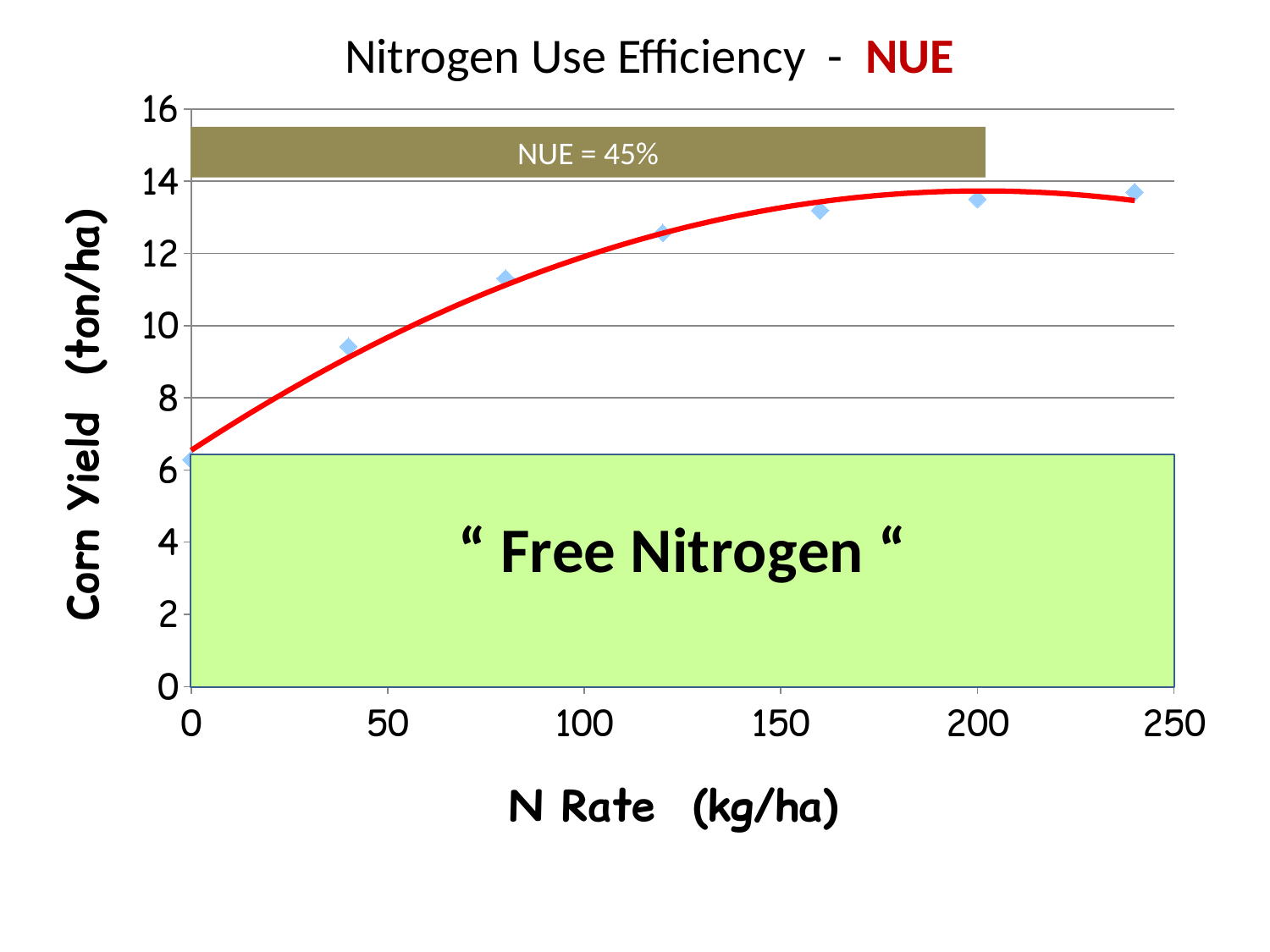

Nitrogen Use Efficiency  -  NUE

### Chart

| Category | Yield 1 |
|---|---|
NUE = 45%